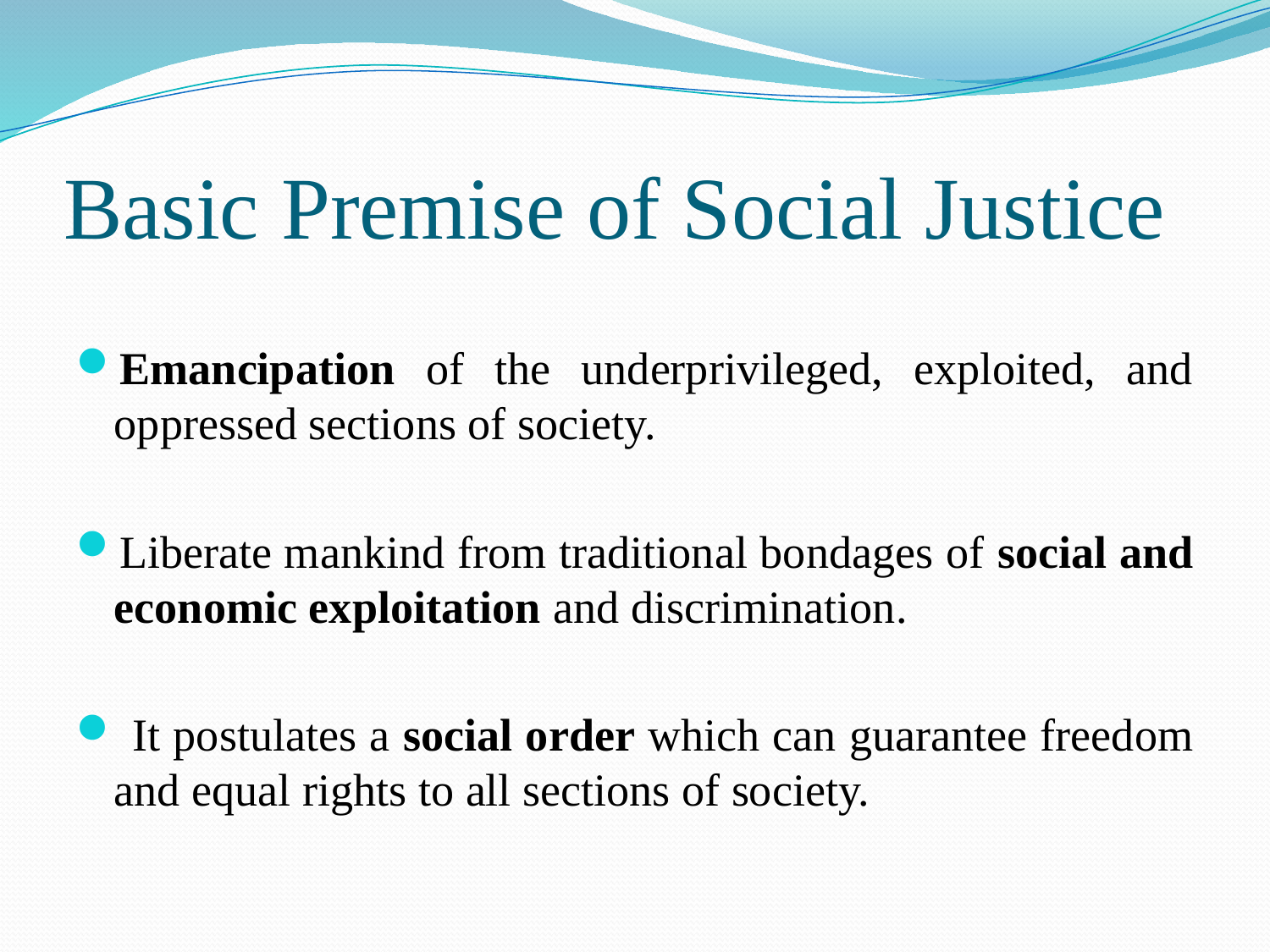

# Basic Premise of Social Justice

Emancipation of the underprivileged, exploited, and oppressed sections of society.

Liberate mankind from traditional bondages of social and economic exploitation and discrimination.

 It postulates a social order which can guarantee freedom and equal rights to all sections of society.